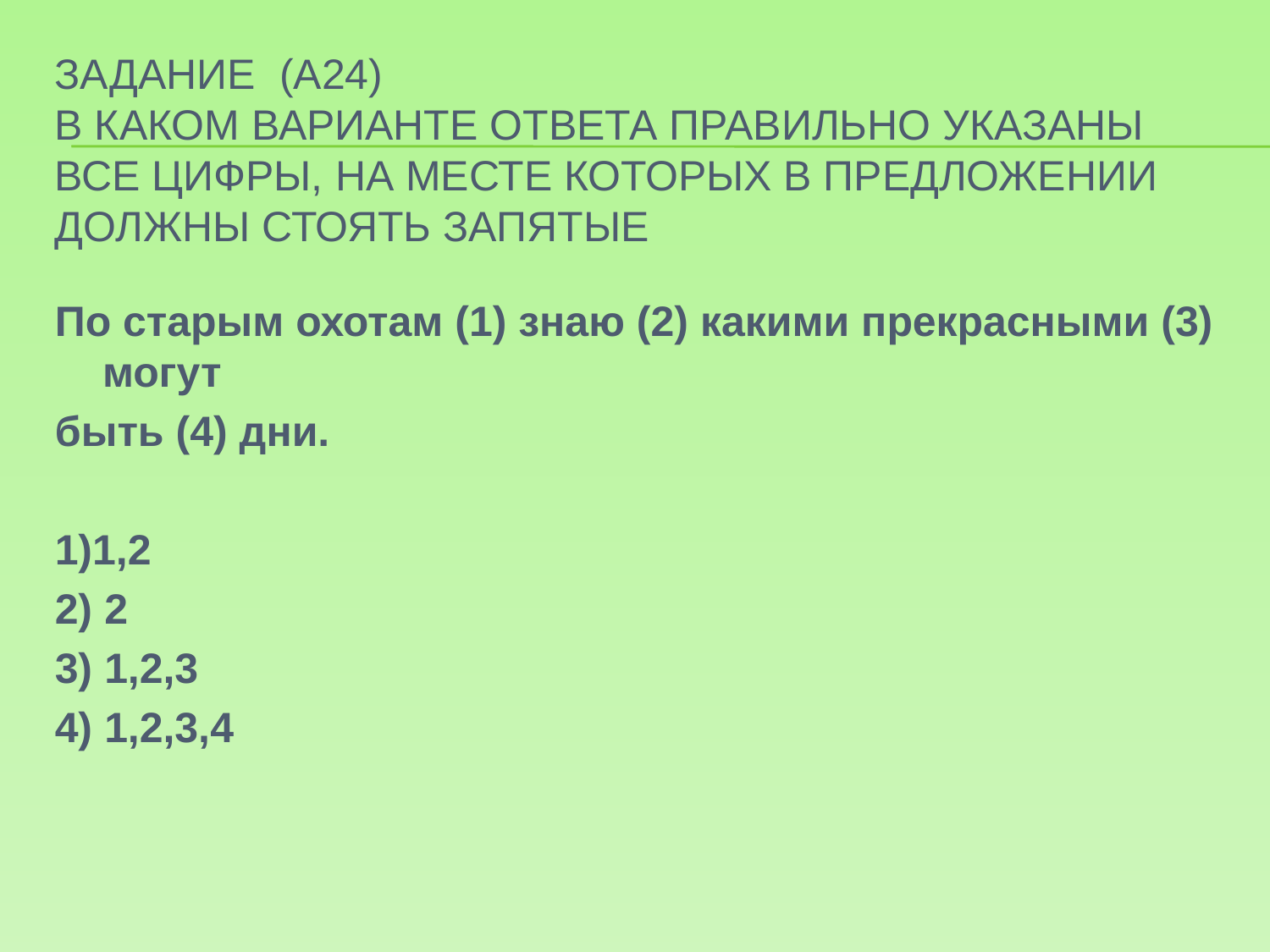

# Задание  (А24) В каком варианте ответа правильно указаны все цифры, на месте которых в предложении должны стоять запятые
По старым охотам (1) знаю (2) какими прекрасными (3) могут
быть (4) дни.

1)1,2
2) 2
3) 1,2,3
4) 1,2,3,4